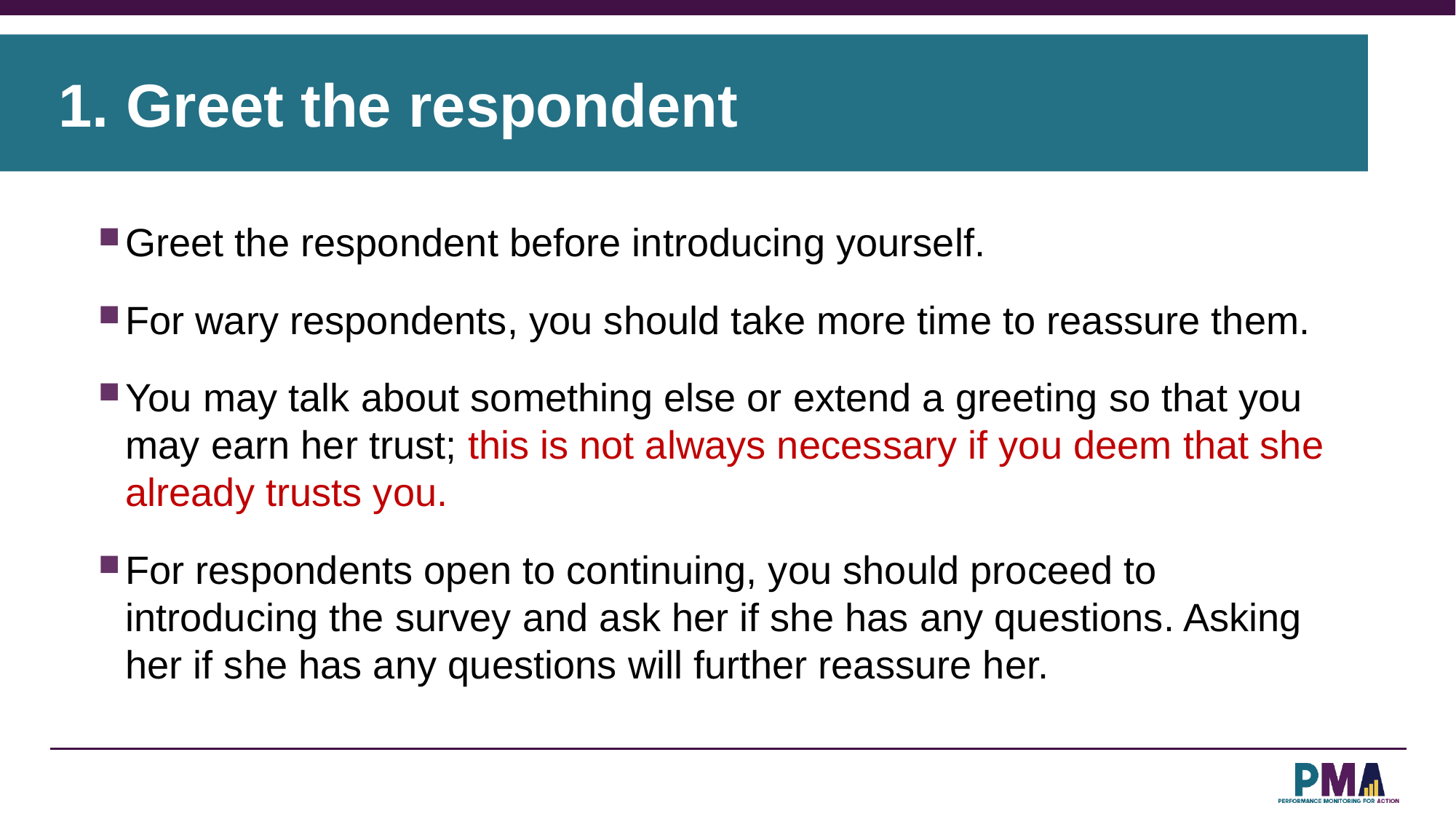

1. Greet the respondent
Greet the respondent before introducing yourself.
For wary respondents, you should take more time to reassure them.
You may talk about something else or extend a greeting so that you may earn her trust; this is not always necessary if you deem that she already trusts you.
For respondents open to continuing, you should proceed to introducing the survey and ask her if she has any questions. Asking her if she has any questions will further reassure her.